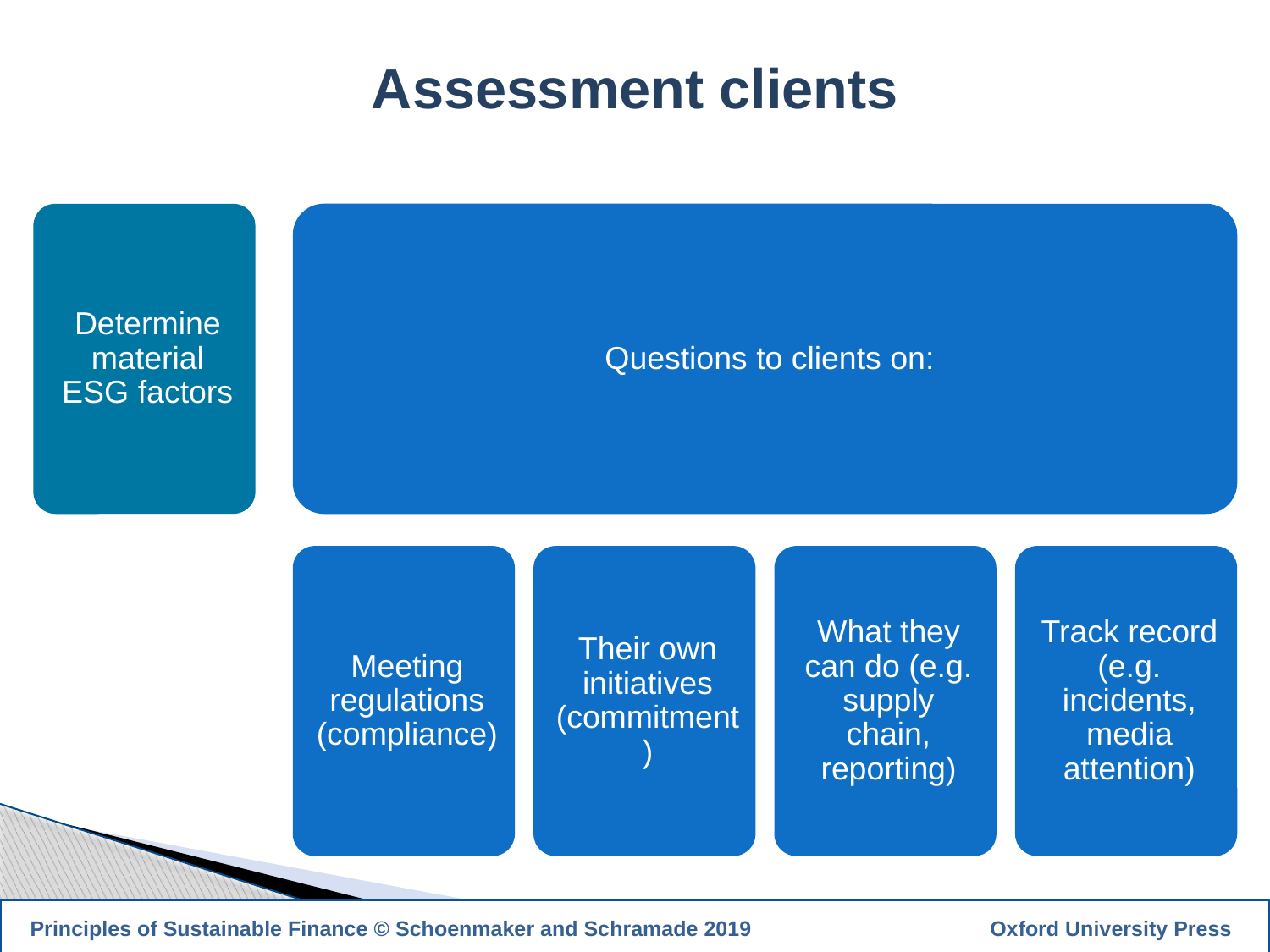

Assessment clients
Determine material ESG factors
Questions to clients on:
Meeting regulations (compliance)
Their own initiatives (commitment)
What they can do (e.g. supply chain, reporting)
Track record (e.g. incidents, media attention)
16

   Principles of Sustainable Finance © Schoenmaker and Schramade 2019		               Oxford University Press